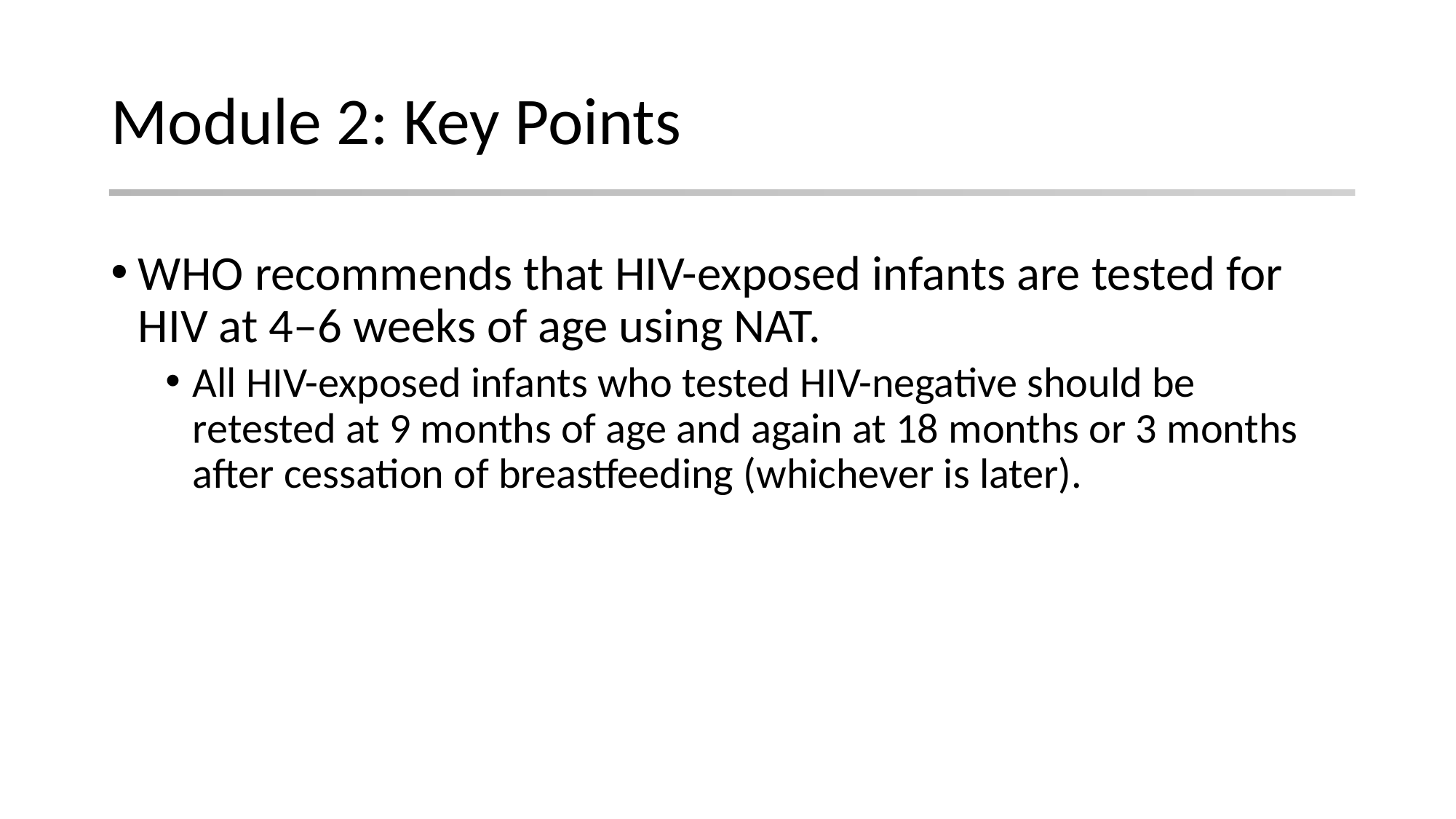

# Module 2: Key Points
WHO recommends that HIV-exposed infants are tested for HIV at 4–6 weeks of age using NAT.
All HIV-exposed infants who tested HIV-negative should be retested at 9 months of age and again at 18 months or 3 months after cessation of breastfeeding (whichever is later).